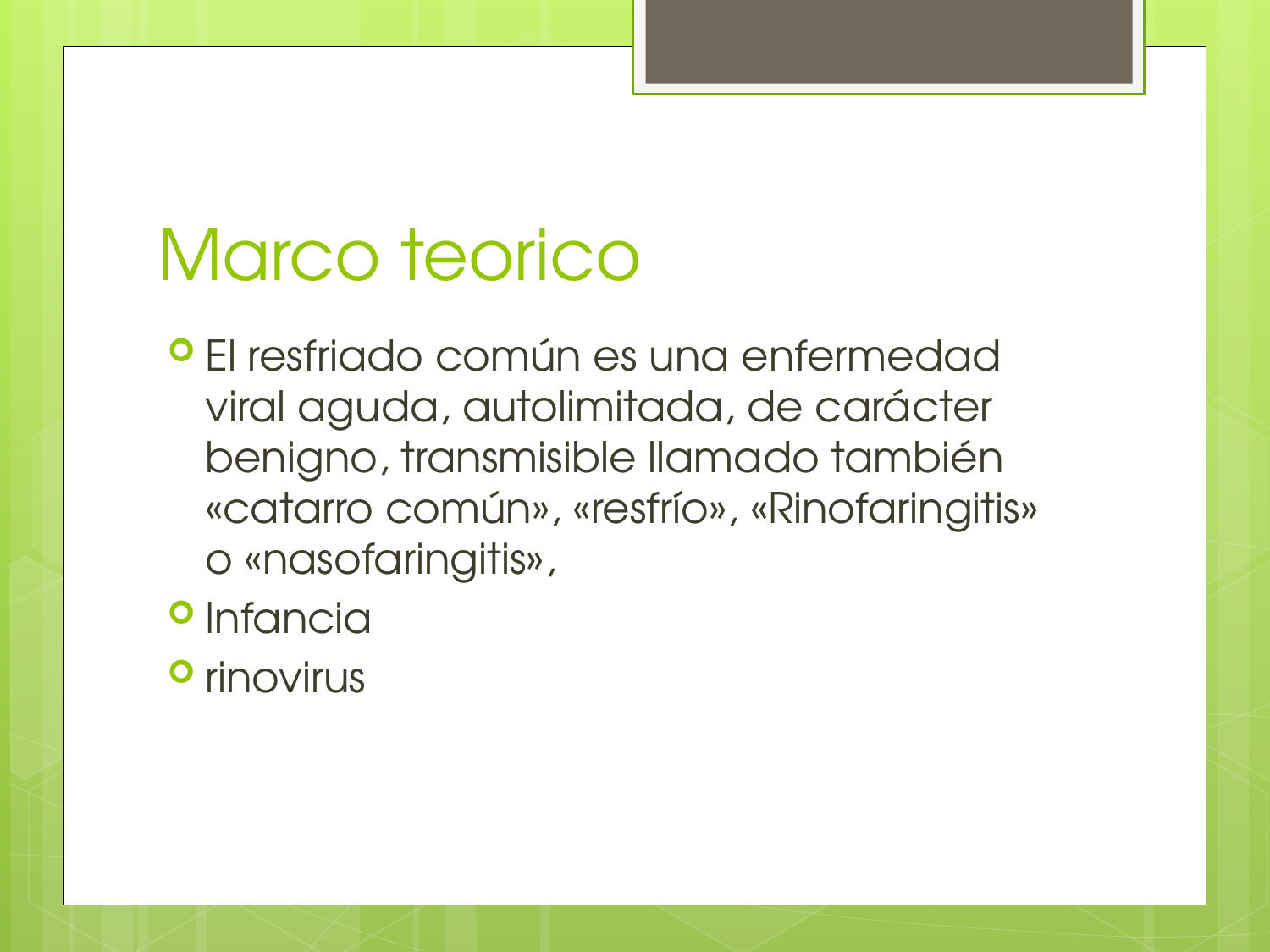

# Marco teorico
El resfriado común es una enfermedad viral aguda, autolimitada, de carácter benigno, transmisible llamado también «catarro común», «resfrío», «Rinofaringitis» o «nasofaringitis»,
Infancia
rinovirus